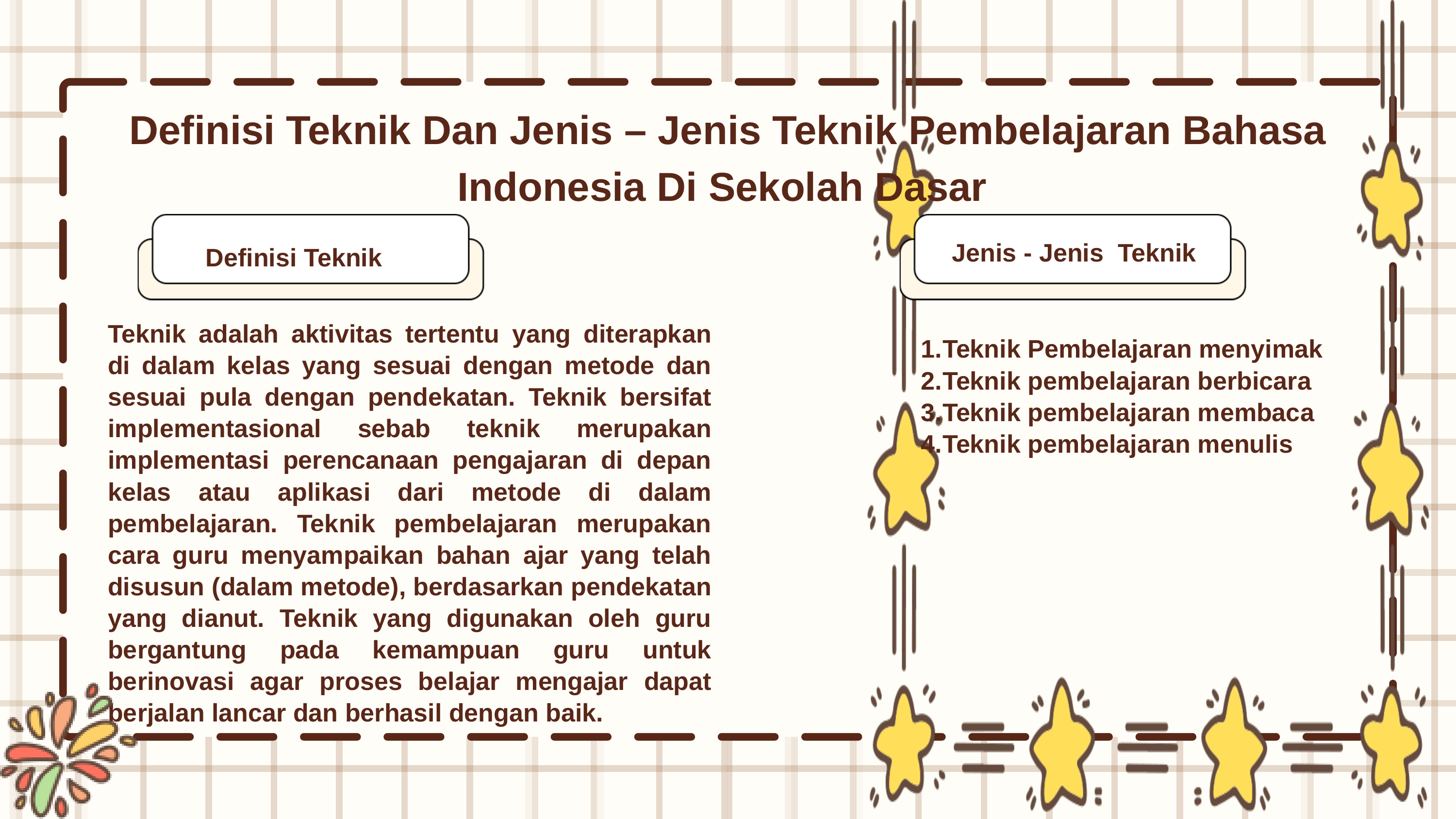

Definisi Teknik Dan Jenis – Jenis Teknik Pembelajaran Bahasa Indonesia Di Sekolah Dasar

Jenis - Jenis  Teknik
Definisi Teknik
Teknik adalah aktivitas tertentu yang diterapkan di dalam kelas yang sesuai dengan metode dan sesuai pula dengan pendekatan. Teknik bersifat implementasional sebab teknik merupakan implementasi perencanaan pengajaran di depan kelas atau aplikasi dari metode di dalam pembelajaran. Teknik pembelajaran merupakan cara guru menyampaikan bahan ajar yang telah disusun (dalam metode), berdasarkan pendekatan yang dianut. Teknik yang digunakan oleh guru bergantung pada kemampuan guru untuk berinovasi agar proses belajar mengajar dapat berjalan lancar dan berhasil dengan baik.

Teknik Pembelajaran menyimak
Teknik pembelajaran berbicara
Teknik pembelajaran membaca
Teknik pembelajaran menulis